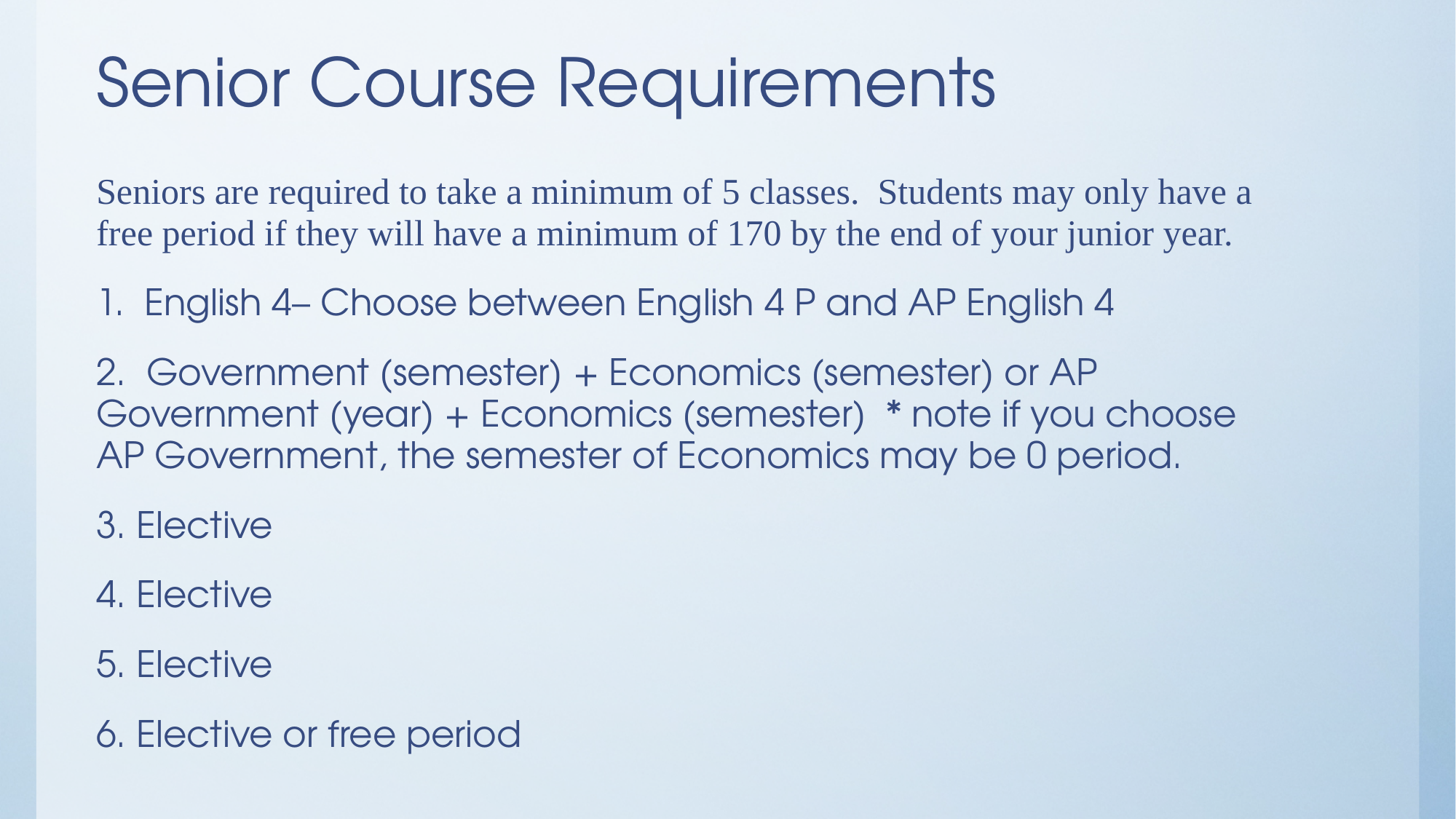

# Senior Course Requirements
Seniors are required to take a minimum of 5 classes.  Students may only have a free period if they will have a minimum of 170 by the end of your junior year.
1.  English 4– Choose between English 4 P and AP English 4
2.  Government (semester) + Economics (semester) or AP Government (year) + Economics (semester)  * note if you choose AP Government, the semester of Economics may be 0 period.
3. Elective
4. Elective
5. Elective
6. Elective or free period